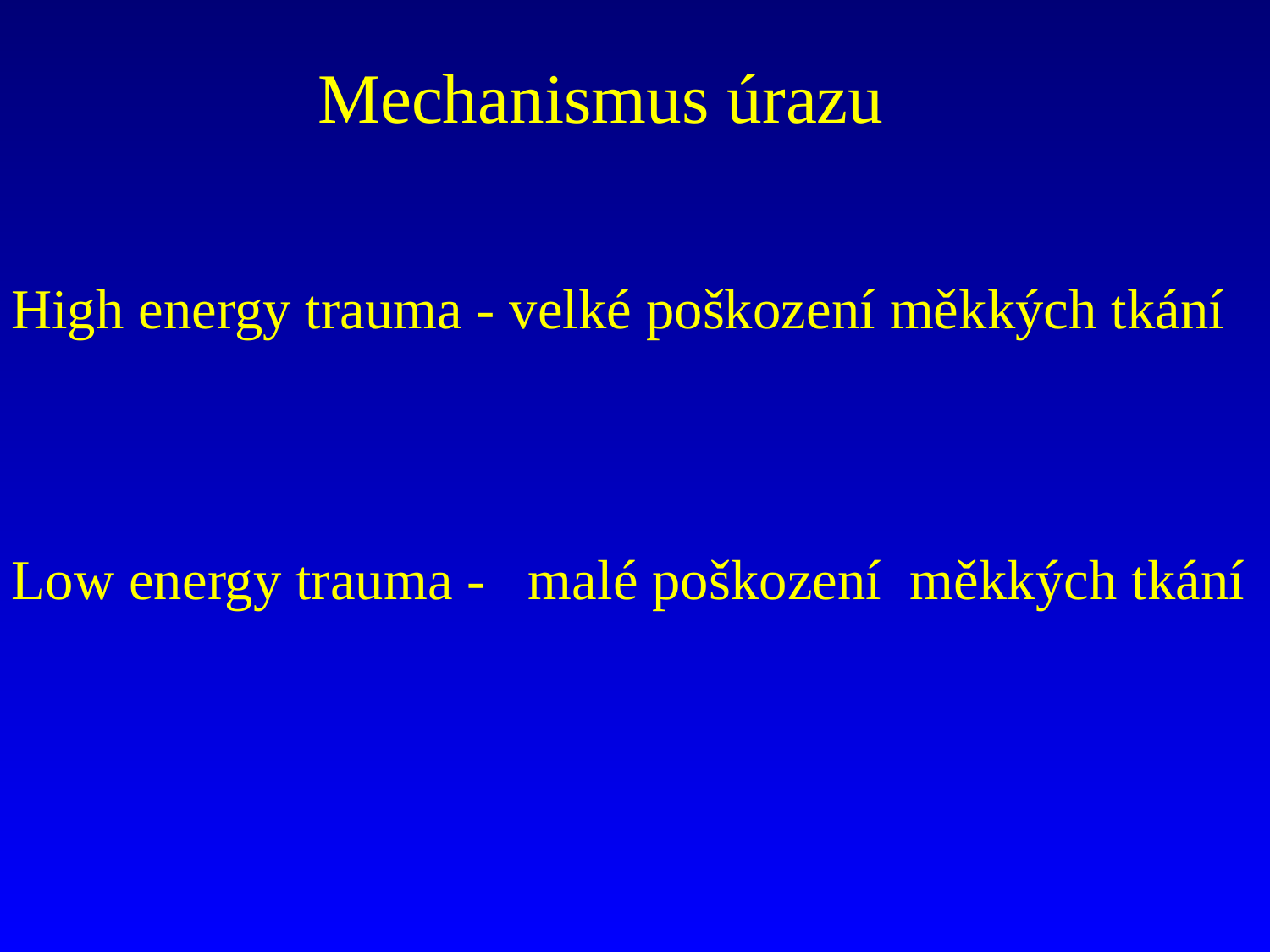

Mechanismus úrazu
High energy trauma - velké poškození měkkých tkání

Low energy trauma -   malé poškození  měkkých tkání